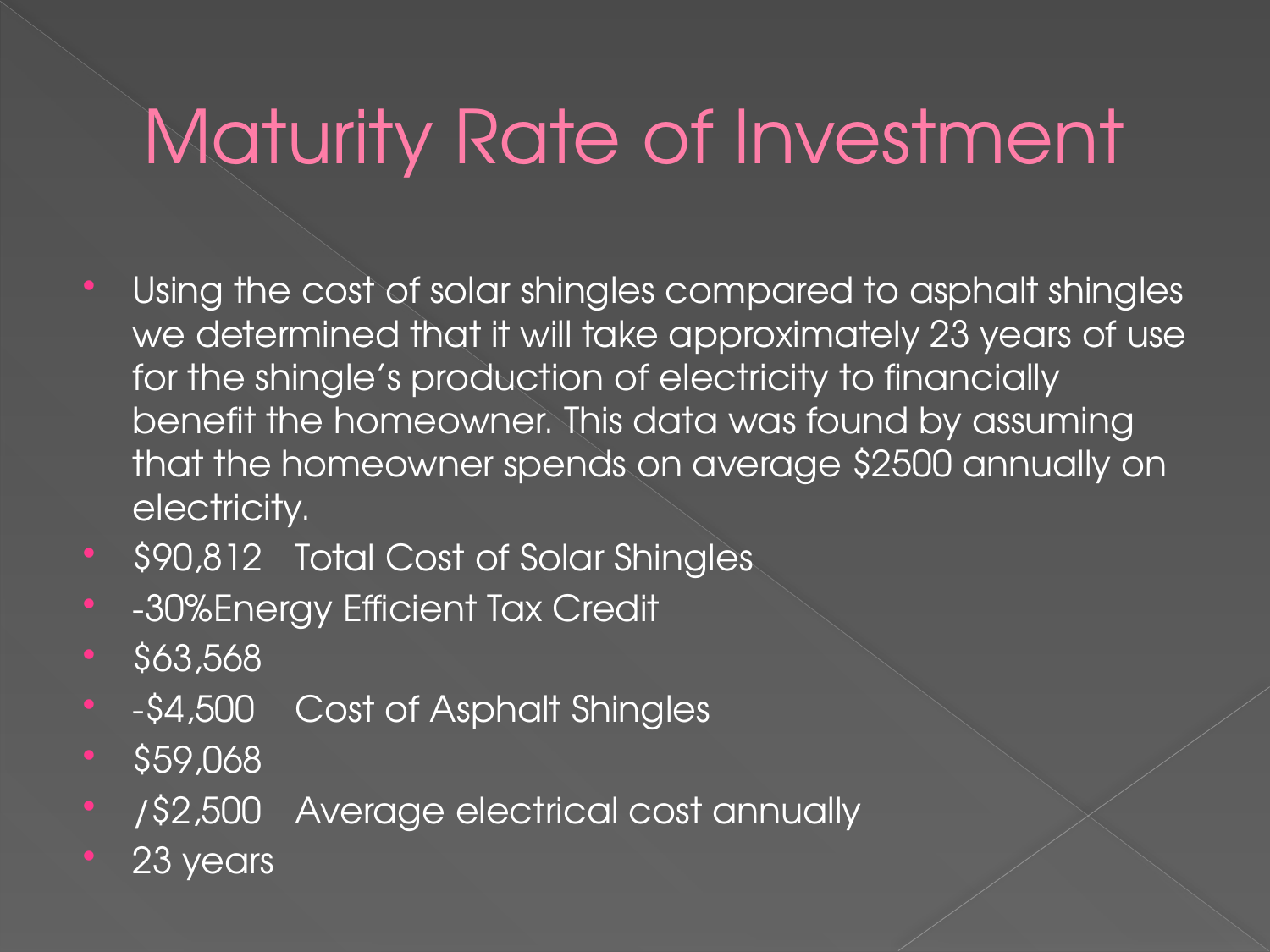

# Maturity Rate of Investment
Using the cost of solar shingles compared to asphalt shingles we determined that it will take approximately 23 years of use for the shingle’s production of electricity to financially benefit the homeowner. This data was found by assuming that the homeowner spends on average $2500 annually on electricity.
$90,812		Total Cost of Solar Shingles
-30%		Energy Efficient Tax Credit
$63,568
-$4,500		Cost of Asphalt Shingles
$59,068
/$2,500		Average electrical cost annually
23 years